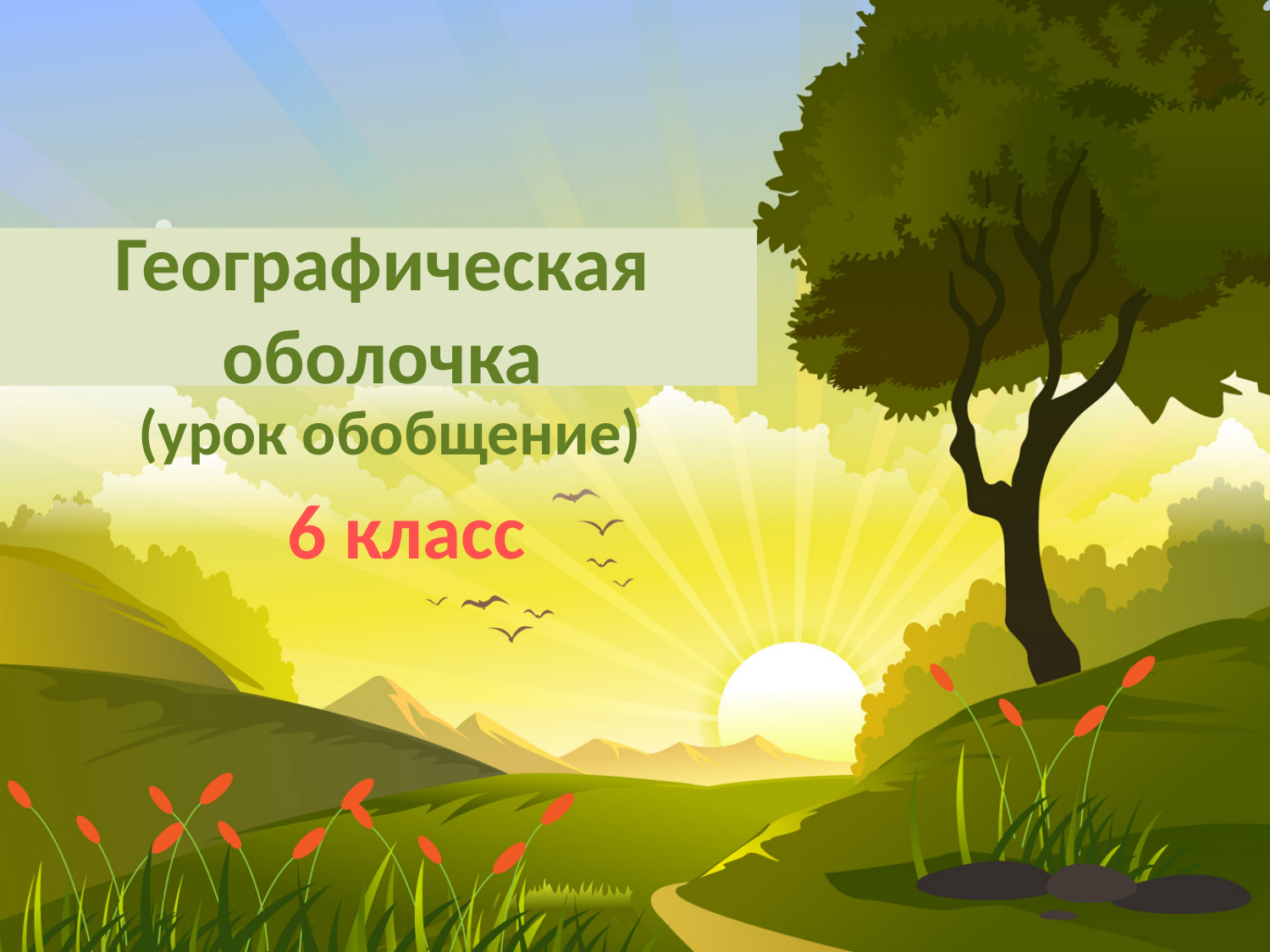

# Географическая оболочка
(урок обобщение)
6 класс